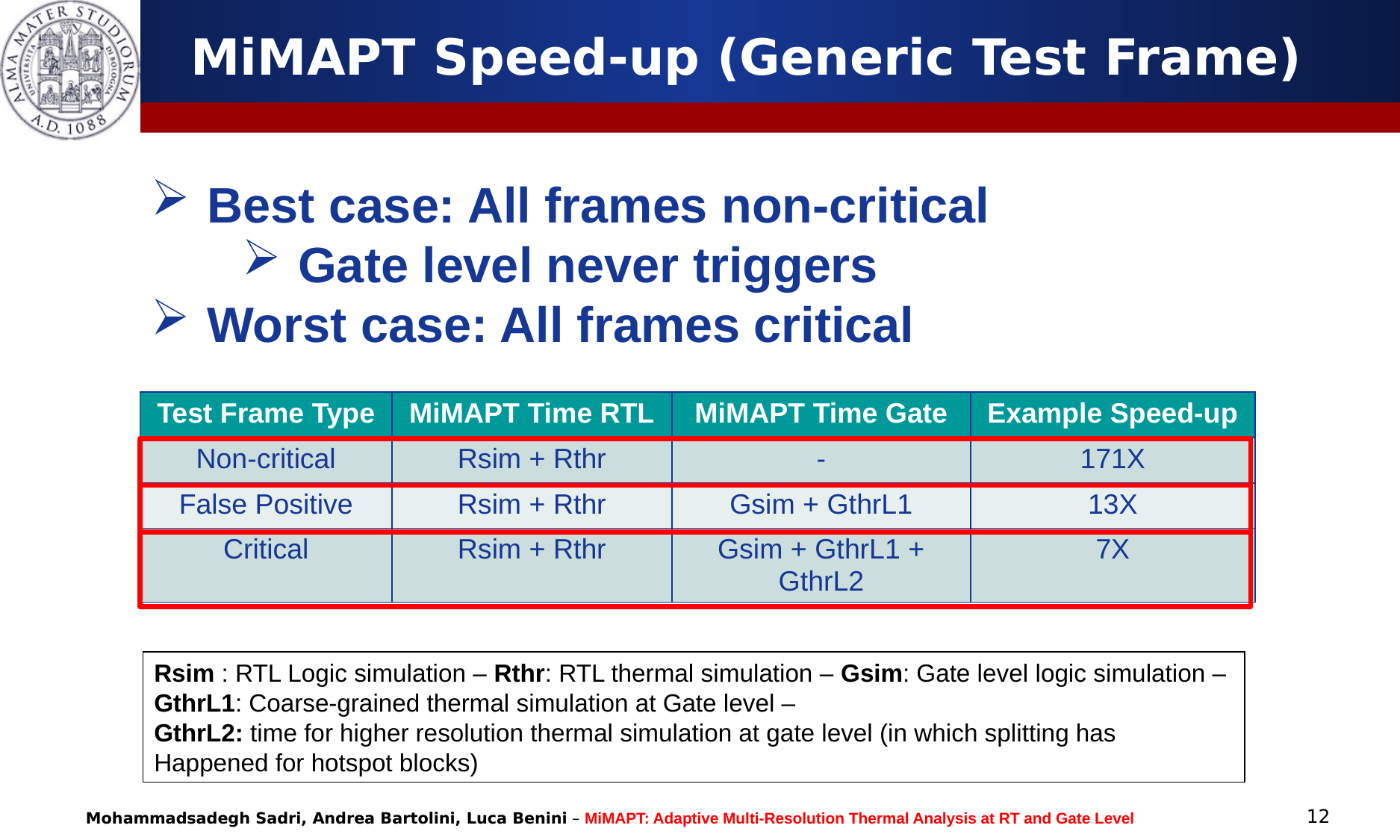

MiMAPT Speed-up (Generic Test Frame)
Best case: All frames non-critical
Gate level never triggers
Worst case: All frames critical
| Test Frame Type | MiMAPT Time RTL | MiMAPT Time Gate | Example Speed-up |
| --- | --- | --- | --- |
| Non-critical | Rsim + Rthr | - | 171X |
| False Positive | Rsim + Rthr | Gsim + GthrL1 | 13X |
| Critical | Rsim + Rthr | Gsim + GthrL1 + GthrL2 | 7X |

Rsim : RTL Logic simulation – Rthr: RTL thermal simulation – Gsim: Gate level logic simulation –
GthrL1: Coarse-grained thermal simulation at Gate level –
GthrL2: time for higher resolution thermal simulation at gate level (in which splitting has
Happened for hotspot blocks)
12